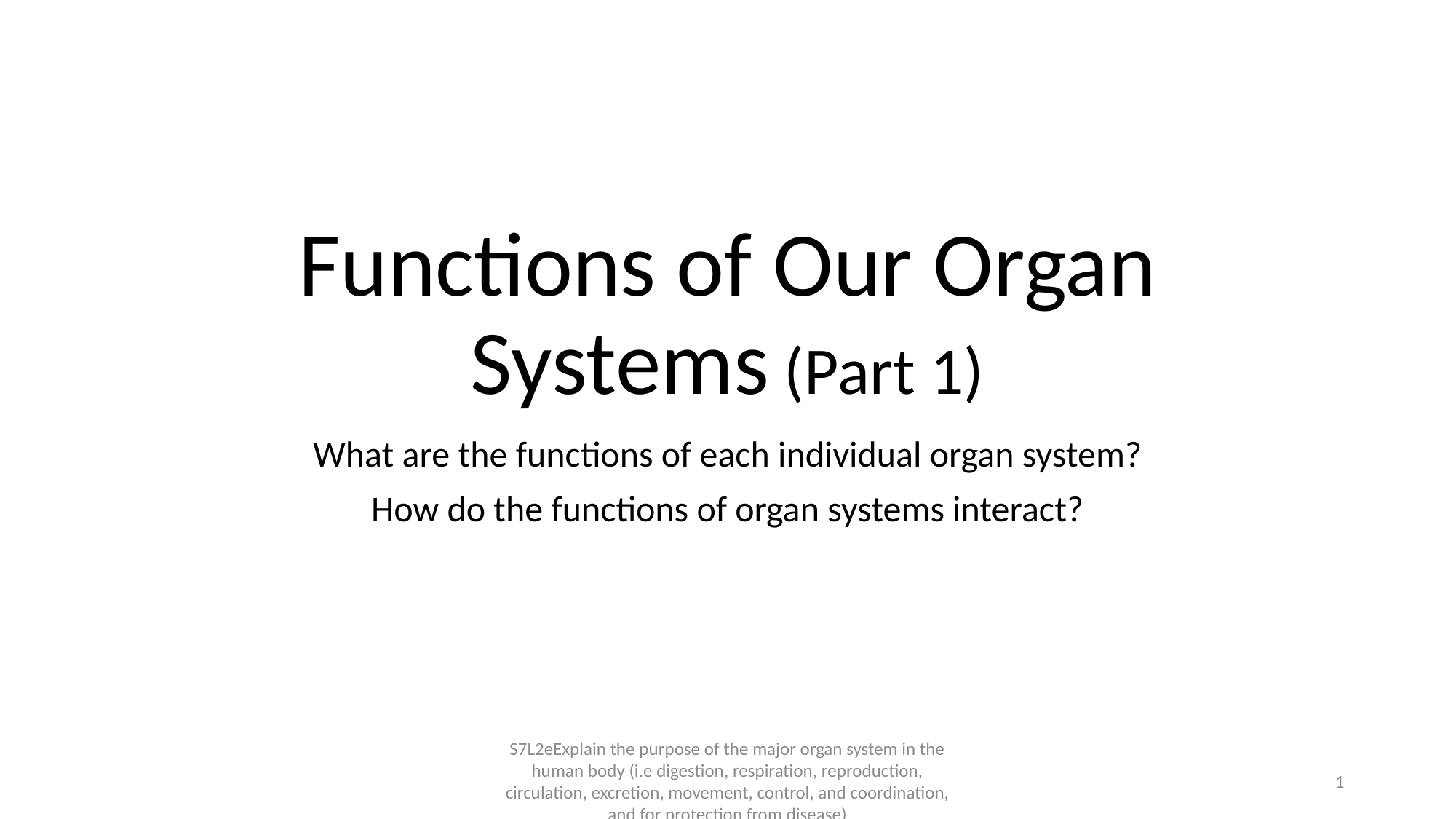

# Functions of Our Organ Systems (Part 1)
What are the functions of each individual organ system?
How do the functions of organ systems interact?
S7L2eExplain the purpose of the major organ system in the human body (i.e digestion, respiration, reproduction, circulation, excretion, movement, control, and coordination, and for protection from disease)
1